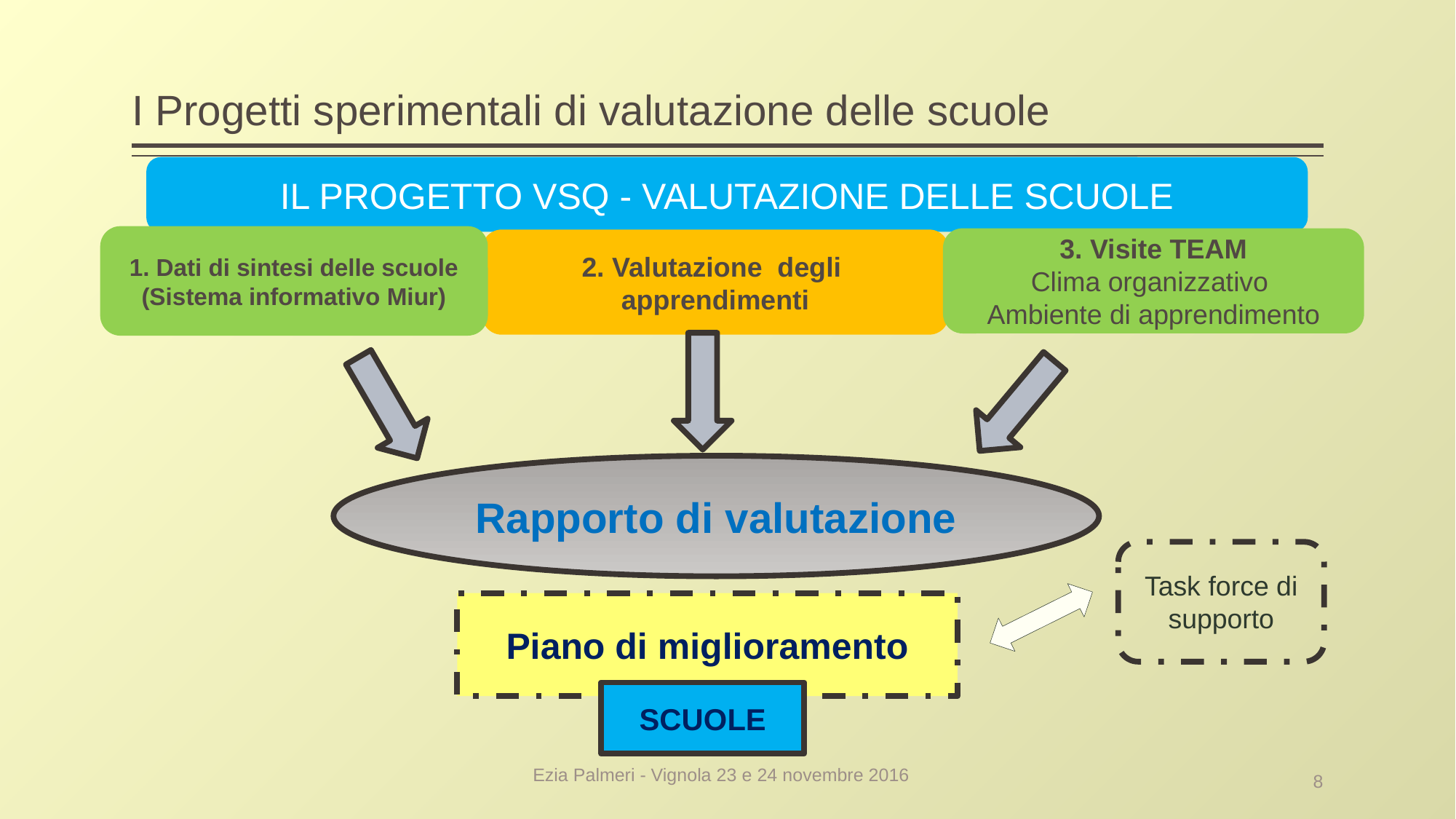

# I Progetti sperimentali di valutazione delle scuole
IL PROGETTO VSQ - VALUTAZIONE DELLE SCUOLE
1. Dati di sintesi delle scuole
(Sistema informativo Miur)
3. Visite TEAM
Clima organizzativo
Ambiente di apprendimento
2. Valutazione  degli  apprendimenti

Rapporto di valutazione
Task force di supporto

Piano di miglioramento
SCUOLE
Ezia Palmeri - Vignola 23 e 24 novembre 2016
8